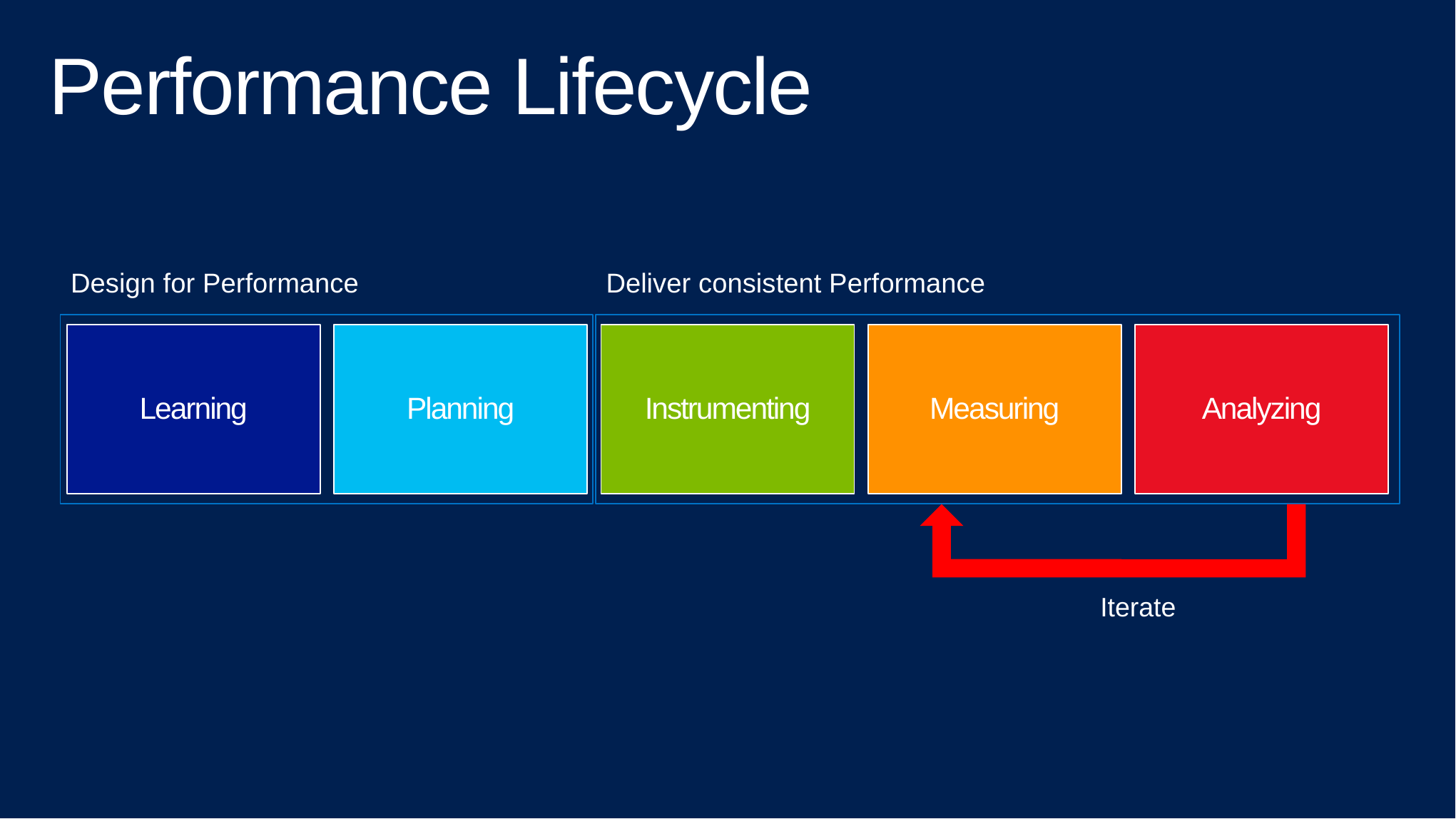

# Performance Lifecycle
Design for Performance
Deliver consistent Performance

Instrumenting

Learning
Planning
Measuring
Analyzing

Iterate